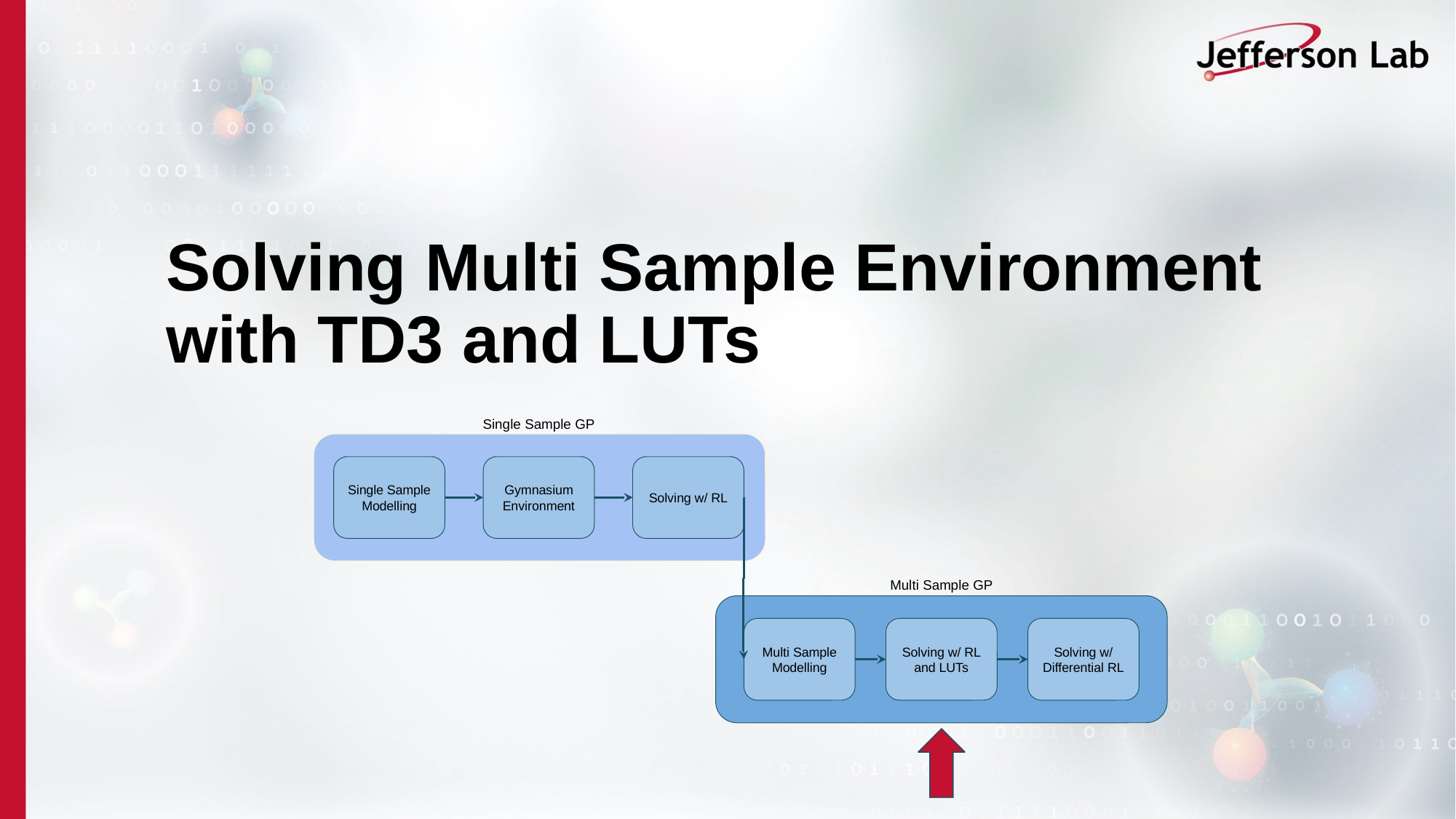

# Solving Multi Sample Environment with TD3 and LUTs
Single Sample GP

Single Sample Modelling
Gymnasium Environment
Solving w/ RL
Multi Sample GP

Multi Sample Modelling
Solving w/ RL and LUTs
Solving w/ Differential RL